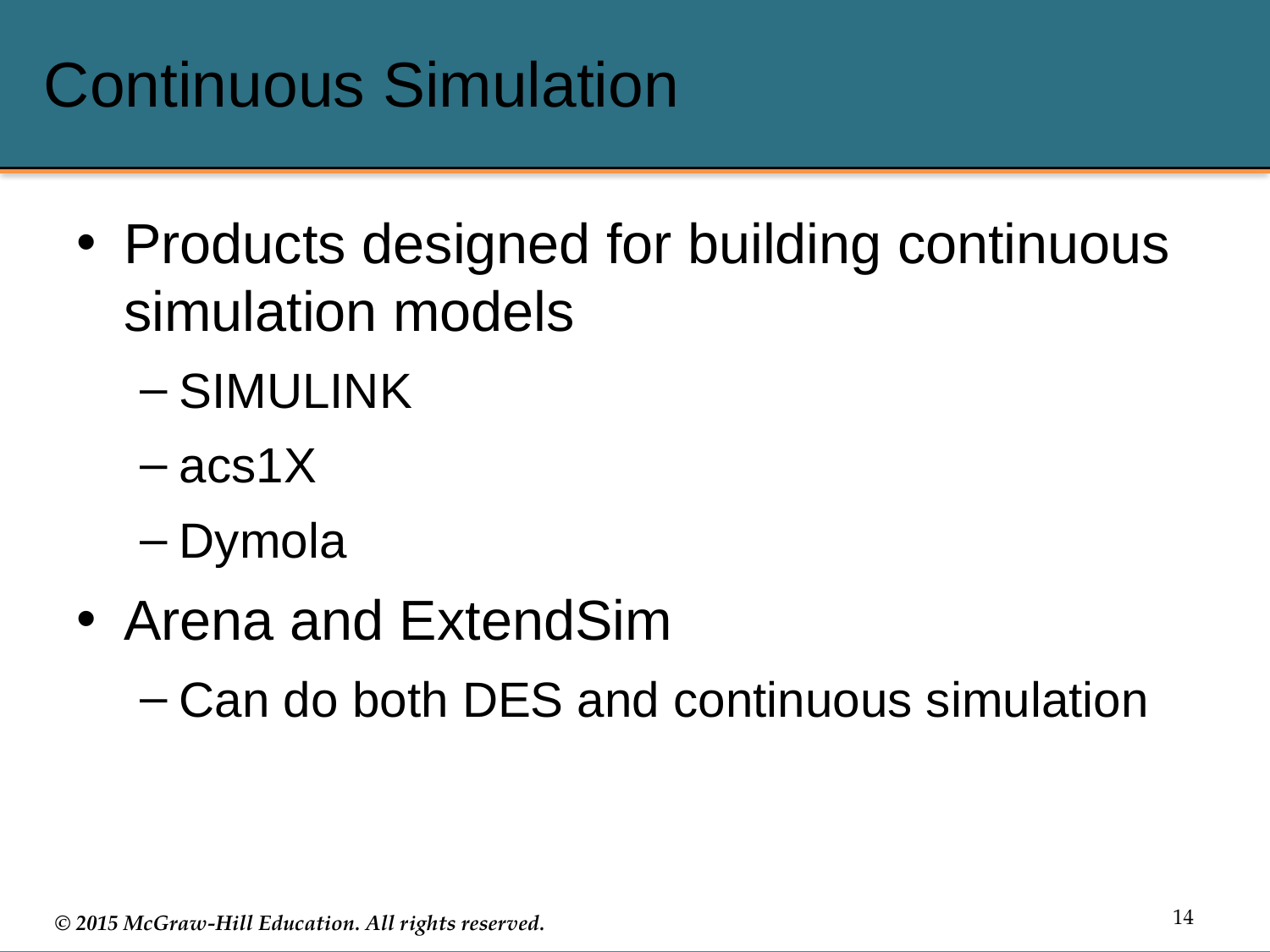

# Continuous Simulation
Products designed for building continuous simulation models
SIMULINK
acs1X
Dymola
Arena and ExtendSim
Can do both DES and continuous simulation
14